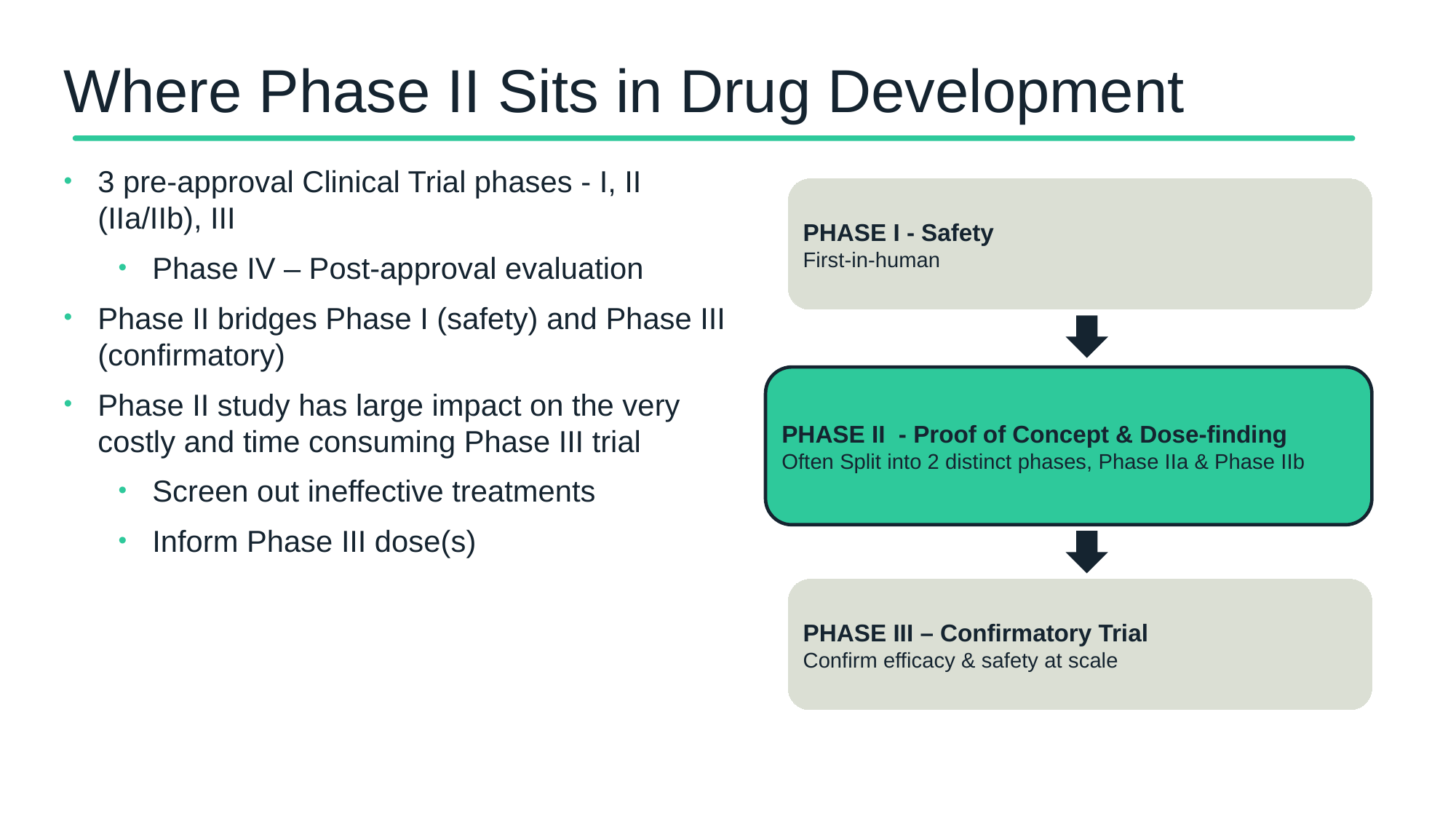

# Where Phase II Sits in Drug Development
3 pre-approval Clinical Trial phases - I, II (IIa/IIb), III
Phase IV – Post-approval evaluation
Phase II bridges Phase I (safety) and Phase III (confirmatory)
Phase II study has large impact on the very costly and time consuming Phase III trial
Screen out ineffective treatments
Inform Phase III dose(s)
PHASE I - Safety
First-in-human

PHASE II  - Proof of Concept & Dose-finding
Often Split into 2 distinct phases, Phase IIa & Phase IIb

PHASE III – Confirmatory Trial
Confirm efficacy & safety at scale